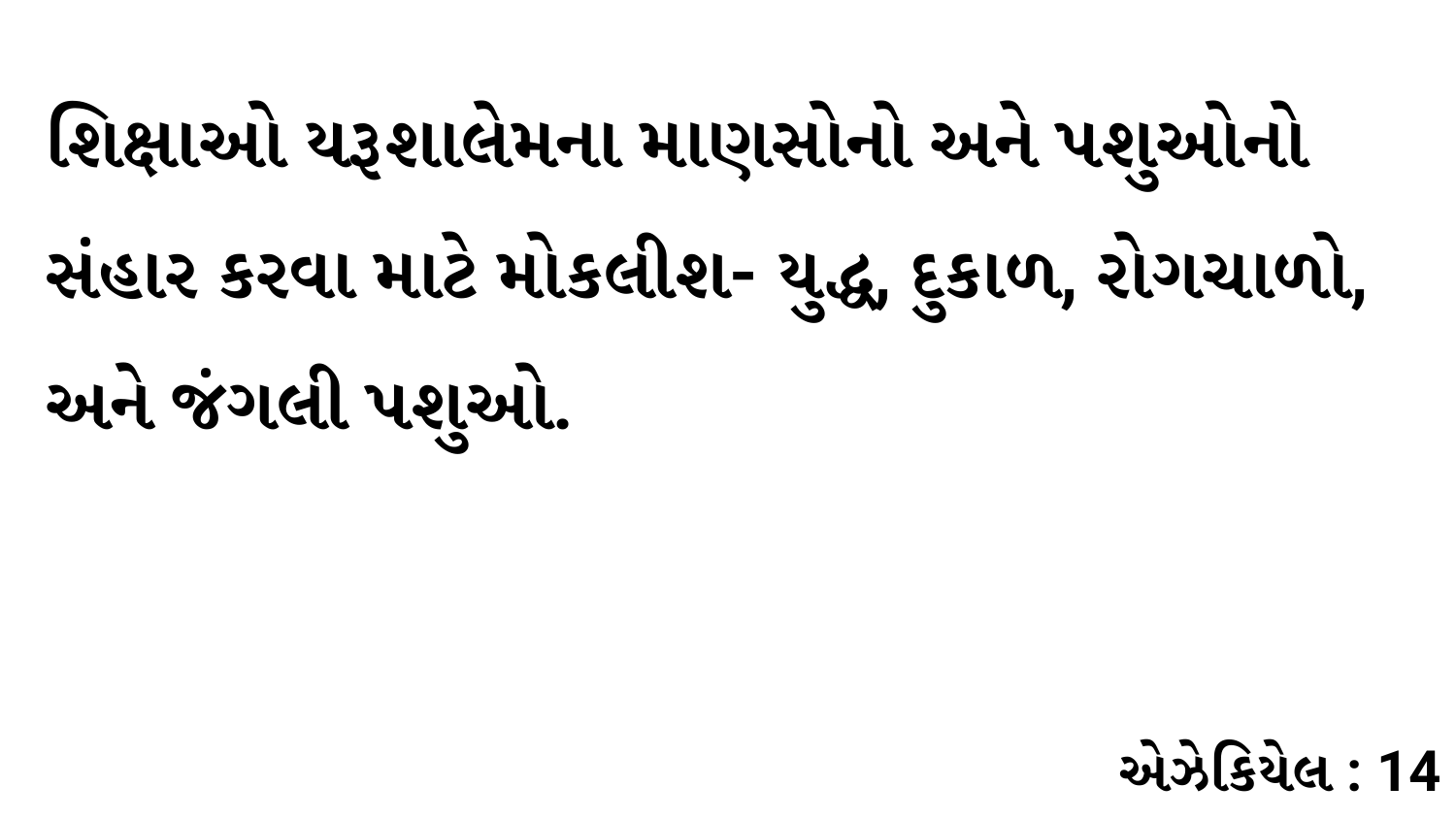

શિક્ષાઓ યરૂશાલેમના માણસોનો અને પશુઓનો સંહાર કરવા માટે મોકલીશ- યુદ્ધ, દુકાળ, રોગચાળો, અને જંગલી પશુઓ.
એઝેકિયેલ : 14